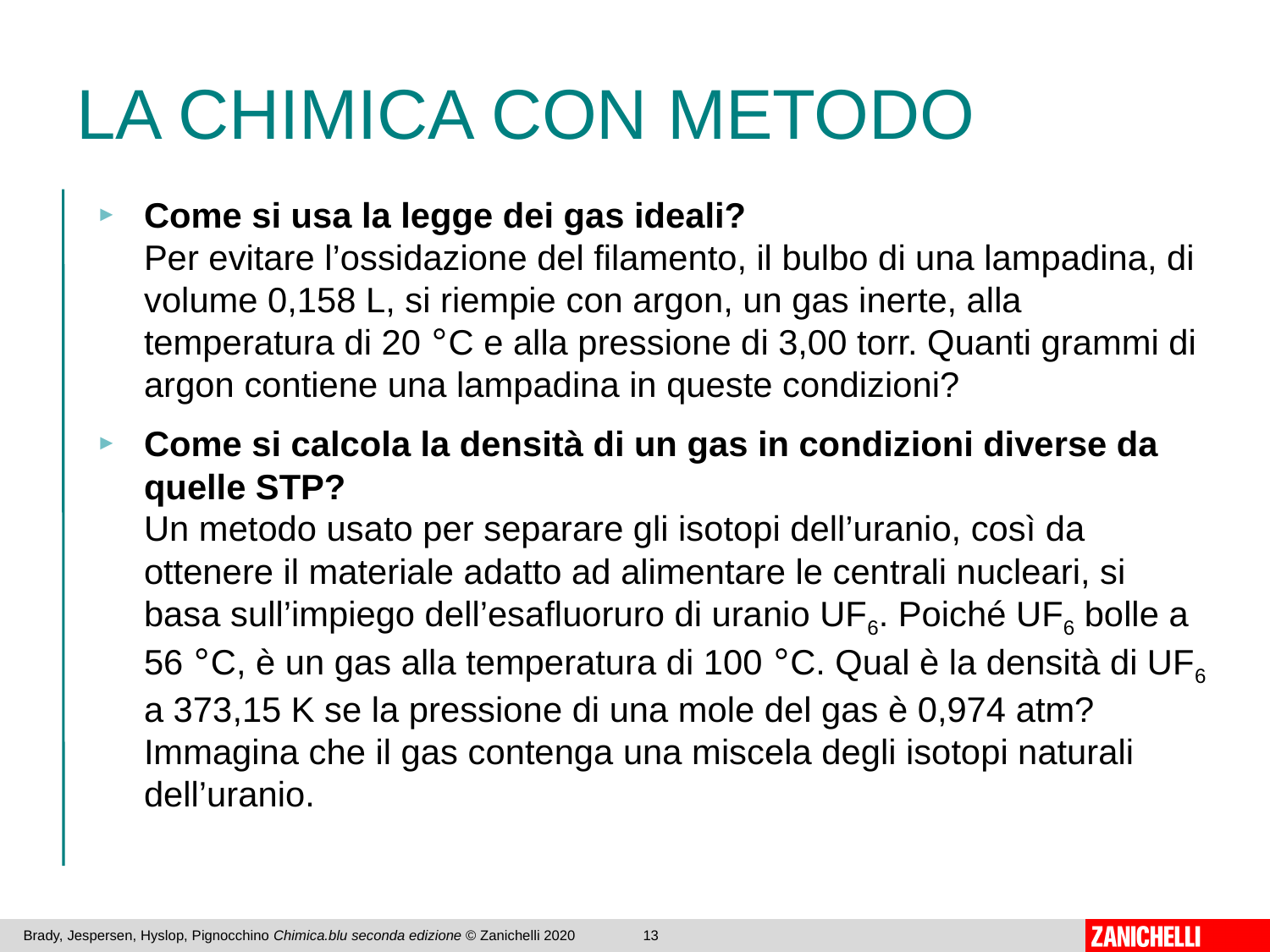

# LA CHIMICA CON METODO
Come si usa la legge dei gas ideali?
Per evitare l’ossidazione del filamento, il bulbo di una lampadina, di volume 0,158 L, si riempie con argon, un gas inerte, alla temperatura di 20 °C e alla pressione di 3,00 torr. Quanti grammi di argon contiene una lampadina in queste condizioni?
Come si calcola la densità di un gas in condizioni diverse da quelle STP?
Un metodo usato per separare gli isotopi dell’uranio, così da ottenere il materiale adatto ad alimentare le centrali nucleari, si basa sull’impiego dell’esafluoruro di uranio UF6. Poiché UF6 bolle a 56 °C, è un gas alla temperatura di 100 °C. Qual è la densità di UF6 a 373,15 K se la pressione di una mole del gas è 0,974 atm? Immagina che il gas contenga una miscela degli isotopi naturali dell’uranio.
Brady, Jespersen, Hyslop, Pignocchino Chimica.blu seconda edizione © Zanichelli 2020